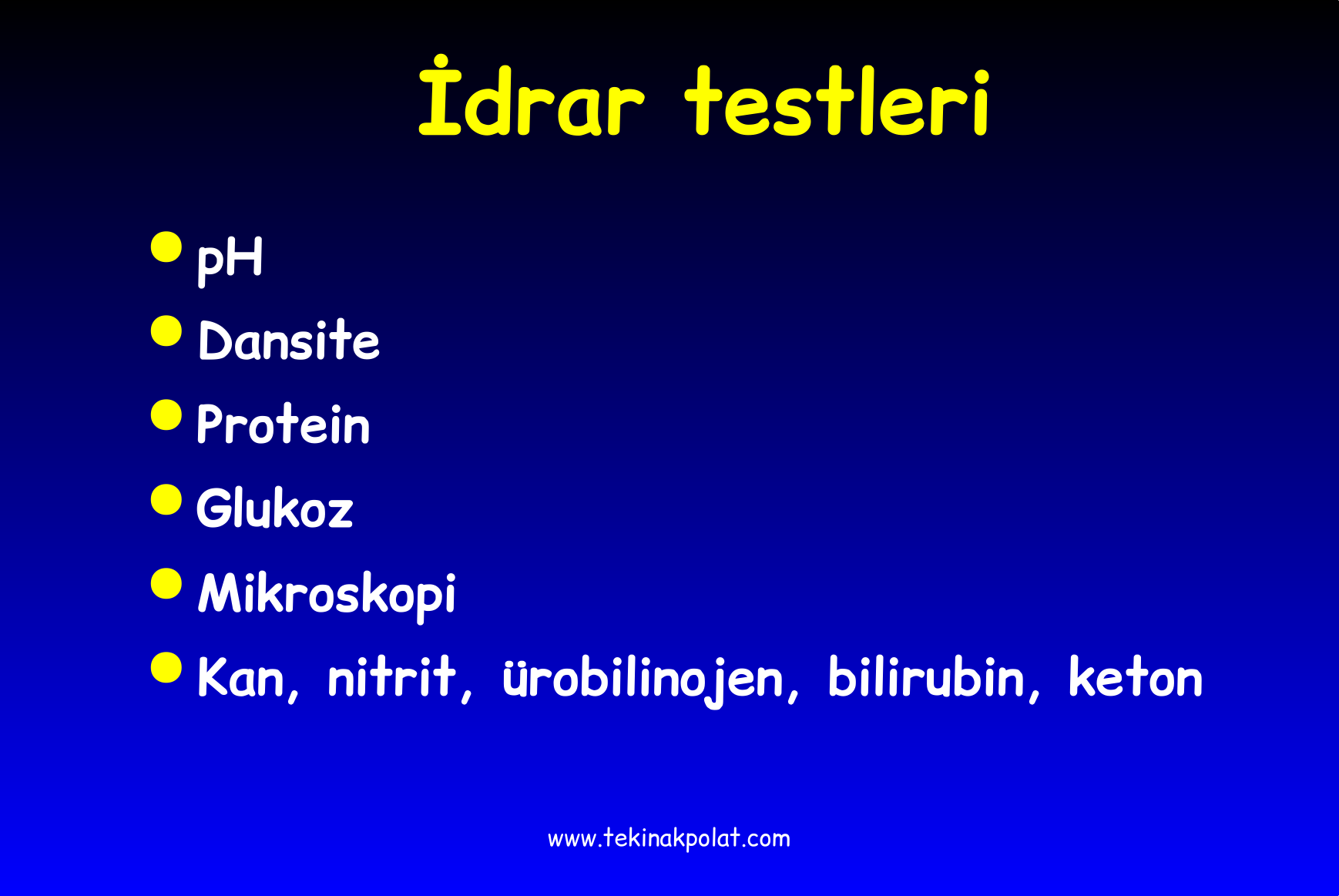

# İdrar testleri
pH
Dansite
Protein
Glukoz
Mikroskopi
Kan, nitrit, ürobilinojen, bilirubin, keton

www.tekinakpolat.com